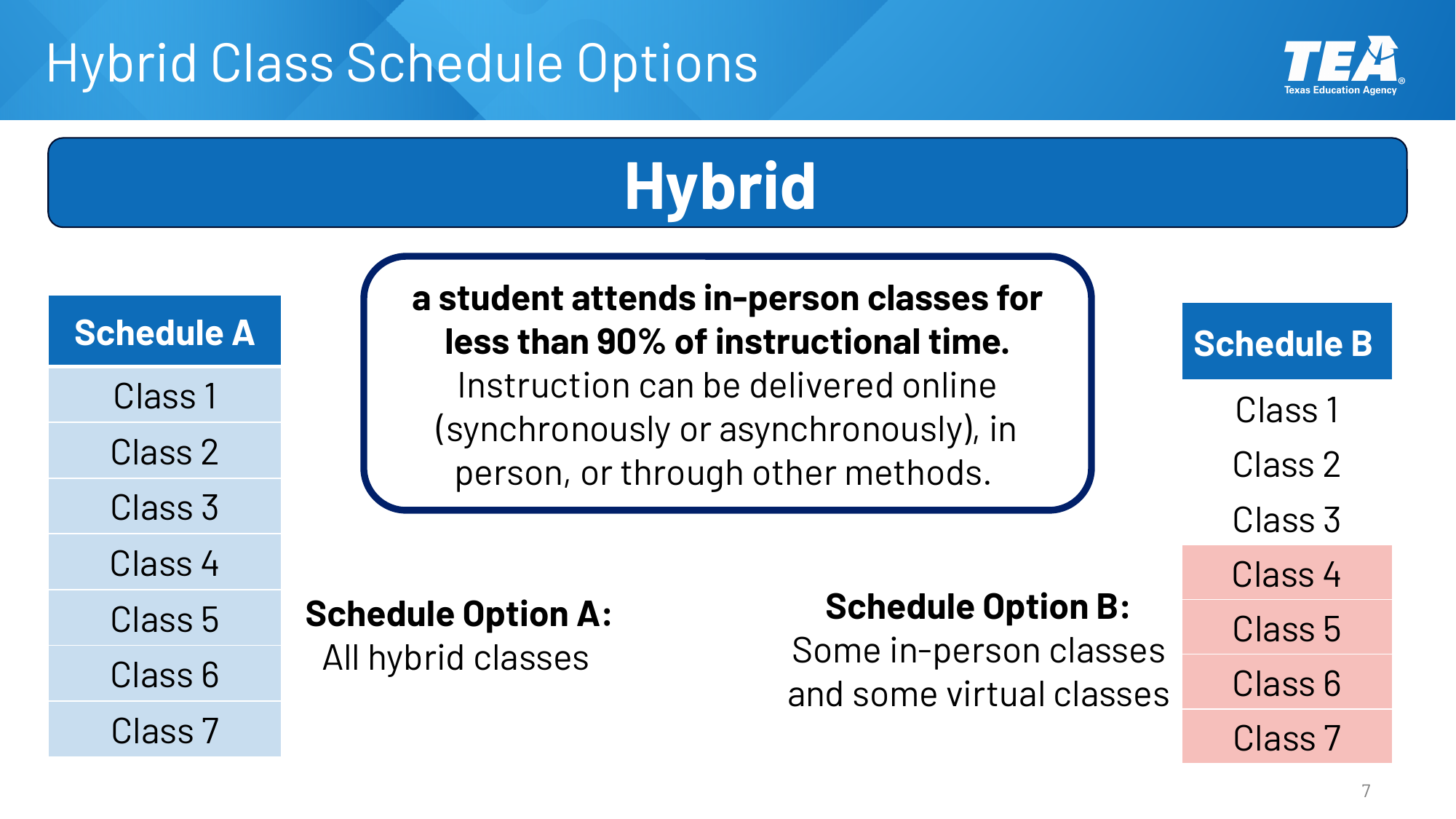

# Hybrid Class Schedule Options
Hybrid
a student attends in-person classes for less than 90% of instructional time. Instruction can be delivered online (synchronously or asynchronously), in person, or through other methods.
| Schedule A |
| --- |
| Class 1 |
| Class 2 |
| Class 3 |
| Class 4 |
| Class 5 |
| Class 6 |
| Class 7 |
| Schedule B |
| --- |
| Class 1 |
| Class 2 |
| Class 3 |
| Class 4 |
| Class 5 |
| Class 6 |
| Class 7 |
Schedule Option B: Some in-person classes and some virtual classes

Schedule Option A: All hybrid classes

7